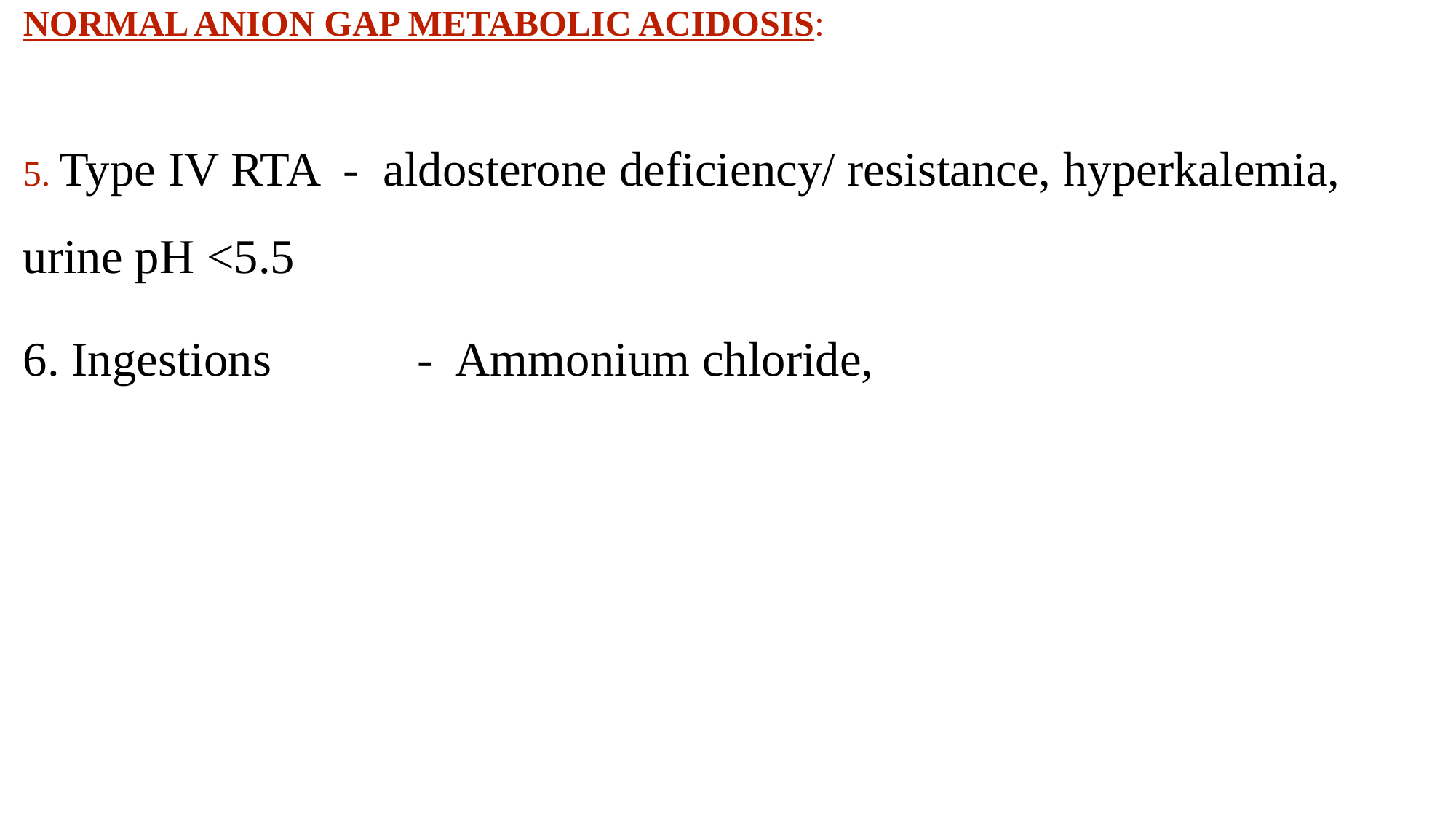

NORMAL ANION GAP METABOLIC ACIDOSIS:

5. Type IV RTA  -  aldosterone deficiency/ resistance, hyperkalemia, urine pH <5.5
6. Ingestions            -  Ammonium chloride,